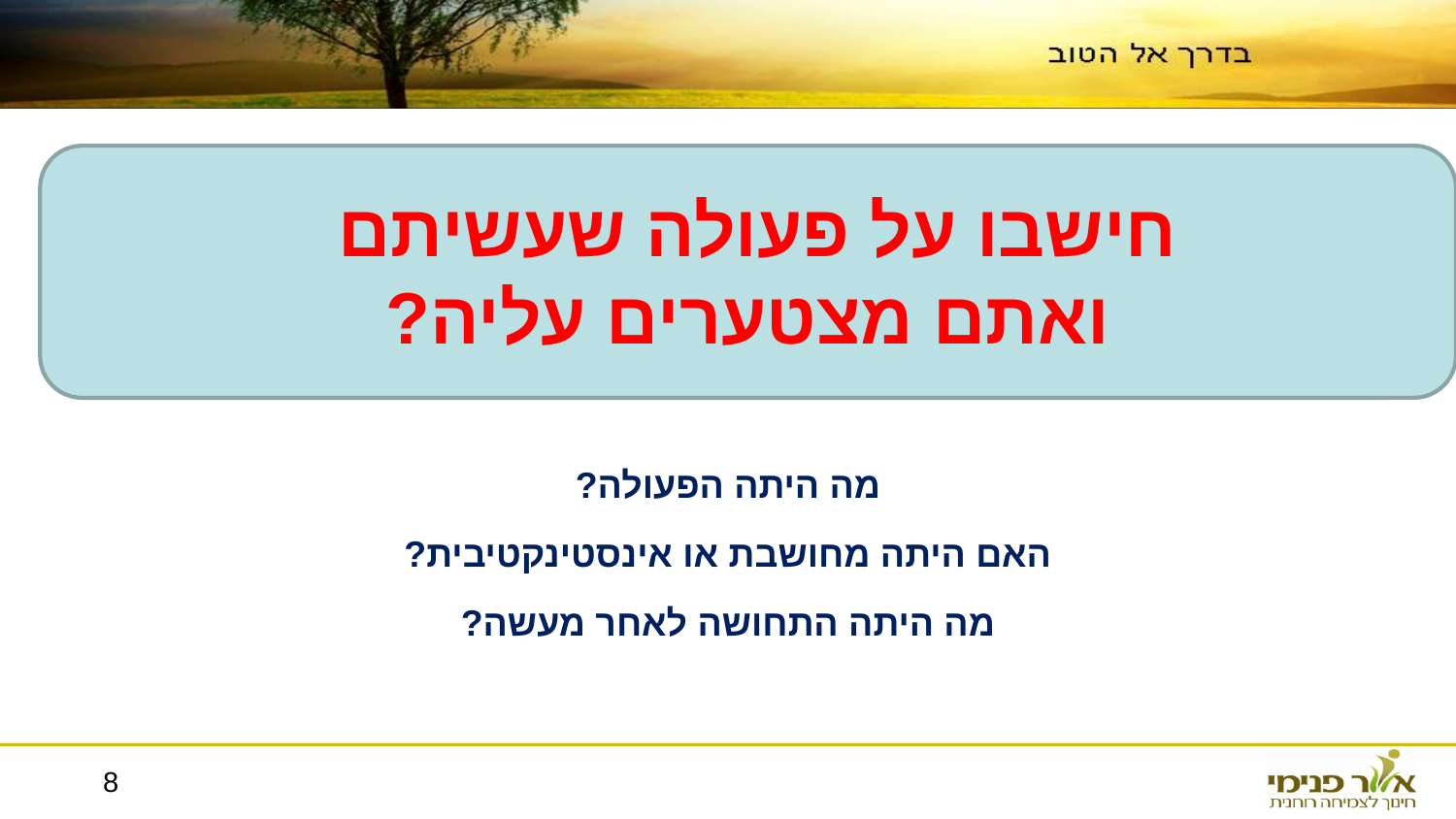

חישבו על פעולה שעשיתם
ואתם מצטערים עליה?
מה היתה הפעולה?
האם היתה מחושבת או אינסטינקטיבית?
מה היתה התחושה לאחר מעשה?